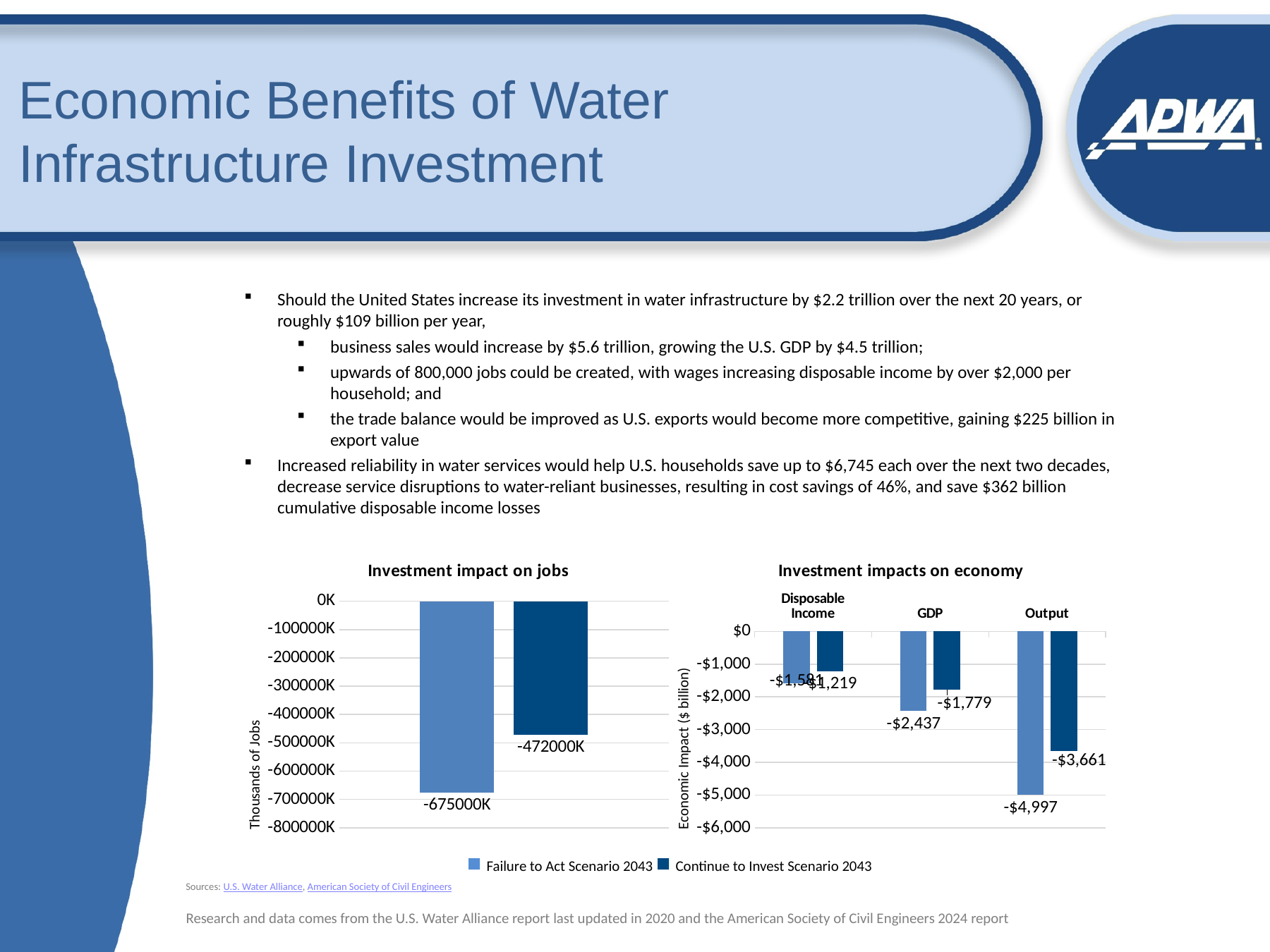

# Economic Benefits of Water Infrastructure Investment
Should the United States increase its investment in water infrastructure by $2.2 trillion over the next 20 years, or roughly $109 billion per year,
business sales would increase by $5.6 trillion, growing the U.S. GDP by $4.5 trillion;
upwards of 800,000 jobs could be created, with wages increasing disposable income by over $2,000 per household; and
the trade balance would be improved as U.S. exports would become more competitive, gaining $225 billion in export value
Increased reliability in water services would help U.S. households save up to $6,745 each over the next two decades, decrease service disruptions to water-reliant businesses, resulting in cost savings of 46%, and save $362 billion cumulative disposable income losses
Thousands of Jobs
Economic Impact ($ billion)

### Chart: Investment impacts on economy

| Category | Failure to Act Scenario 2043 | Continued Investment Scenario 2043 |
|---|---|---|
| Disposable Income | -1581.0 | -1219.0 |
| GDP | -2437.0 | -1779.0 |
| Output | -4997.0 | -3661.0 |

### Chart: Investment impact on jobs

| Category | Failure to Act Scenario 2039 | 100 Percent Investment Scenario 2039 |
|---|---|---|
| Jobs | -675000.0 | -472000.0 |
■ Failure to Act Scenario 2043 ■ Continue to Invest Scenario 2043
Sources: U.S. Water Alliance, American Society of Civil Engineers
Research and data comes from the U.S. Water Alliance report last updated in 2020 and the American Society of Civil Engineers 2024 report